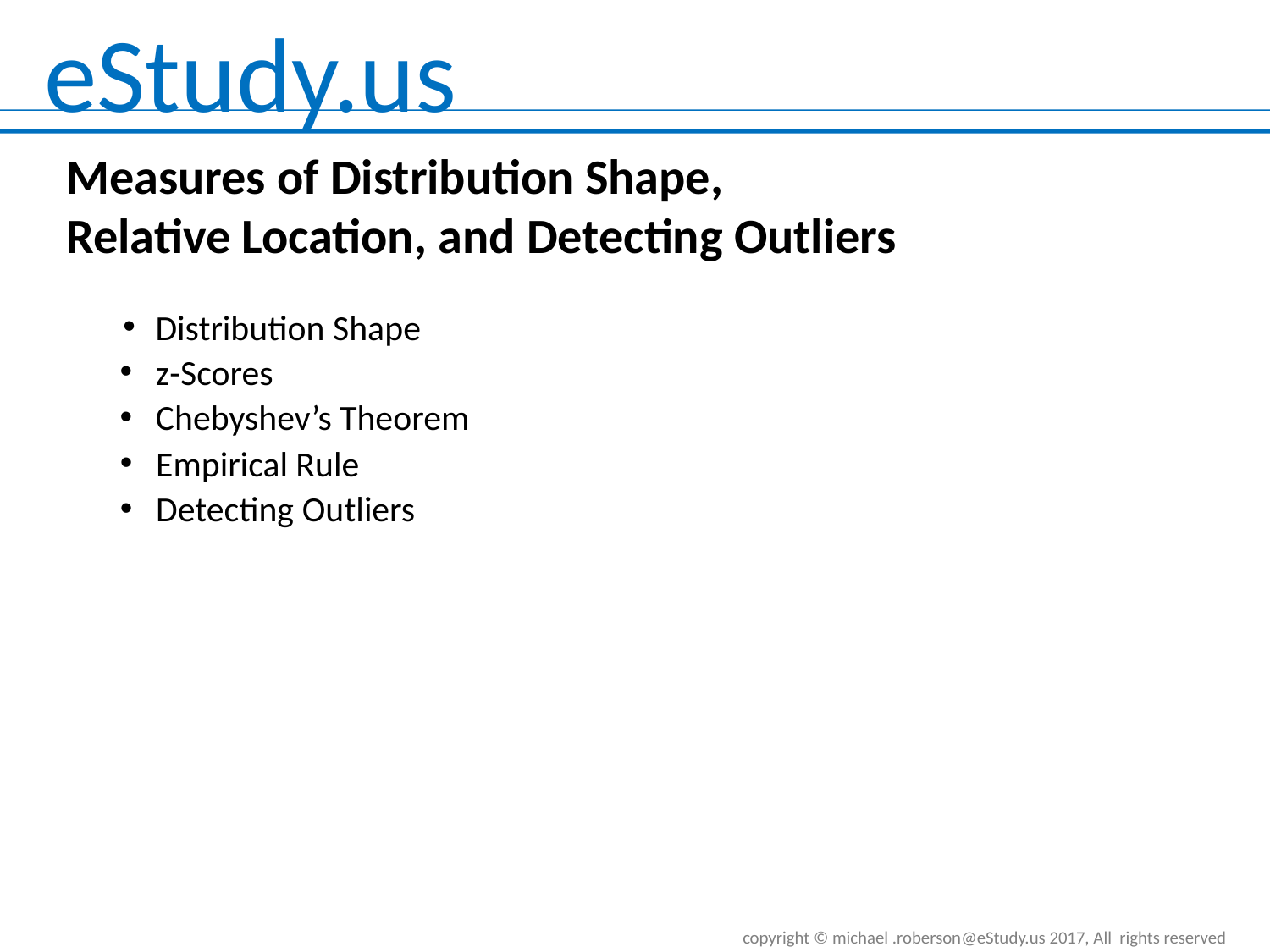

# Measures of Distribution Shape, Relative Location, and Detecting Outliers
Distribution Shape
z-Scores
Chebyshev’s Theorem
Empirical Rule
Detecting Outliers